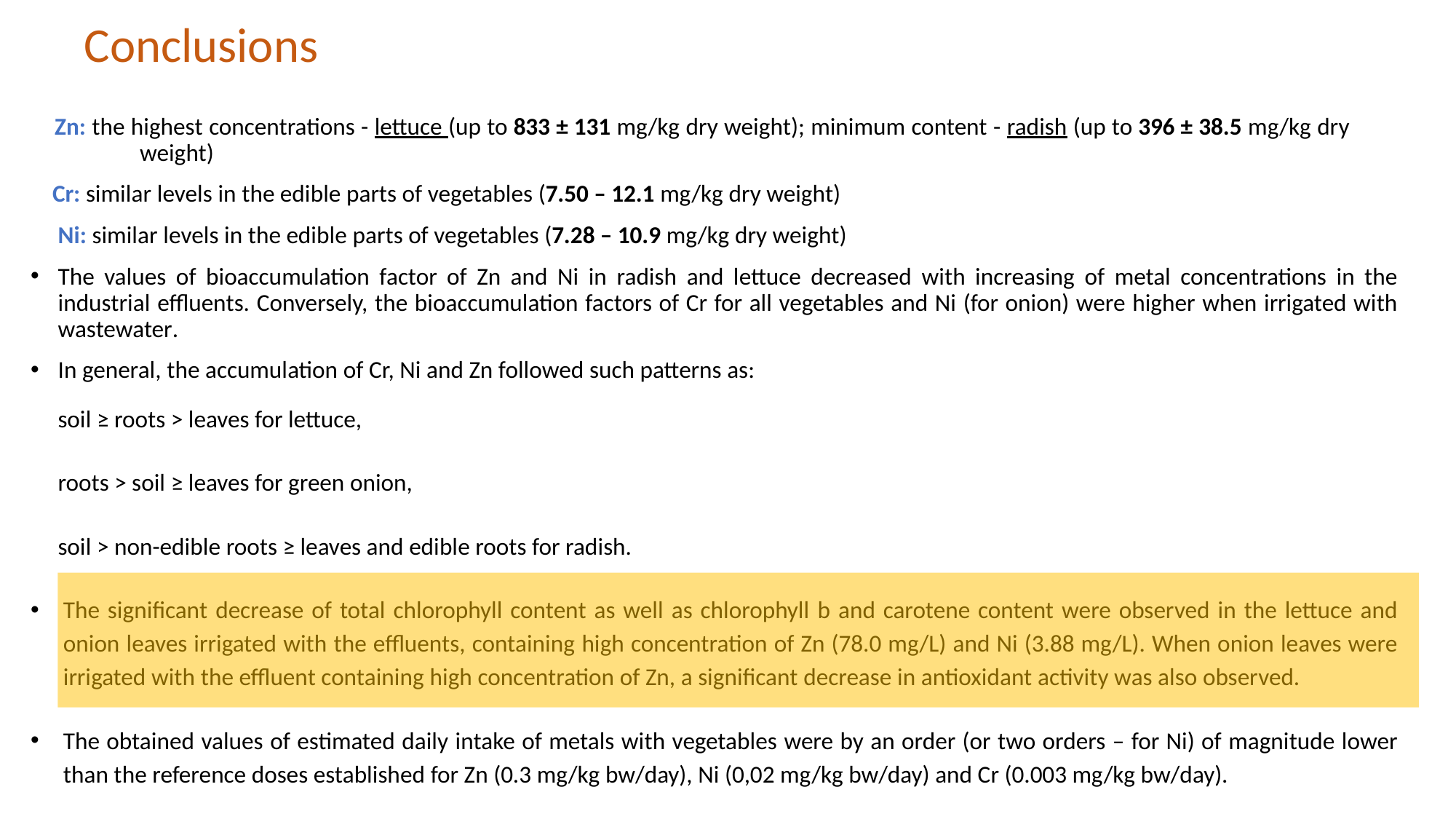

# Conclusions
    Zn: the highest concentrations - lettuce (up to 833 ± 131 mg/kg dry weight); minimum content - radish (up to 396 ± 38.5 mg/kg dry         	weight)
    Cr: similar levels in the edible parts of vegetables (7.50 – 12.1 mg/kg dry weight)
     Ni: similar levels in the edible parts of vegetables (7.28 – 10.9 mg/kg dry weight)
The values of bioaccumulation factor of Zn and Ni in radish and lettuce decreased with increasing of metal concentrations in the industrial effluents. Conversely, the bioaccumulation factors of Cr for all vegetables and Ni (for onion) were higher when irrigated with wastewater.
In general, the accumulation of Cr, Ni and Zn followed such patterns as:
soil ≥ roots > leaves for lettuce,
roots > soil ≥ leaves for green onion,
soil > non-edible roots ≥ leaves and edible roots for radish.
The significant decrease of total chlorophyll content as well as chlorophyll b and carotene content were observed in the lettuce and onion leaves irrigated with the effluents, containing high concentration of Zn (78.0 mg/L) and Ni (3.88 mg/L). When onion leaves were irrigated with the effluent containing high concentration of Zn, a significant decrease in antioxidant activity was also observed.
The obtained values of estimated daily intake of metals with vegetables were by an order (or two orders – for Ni) of magnitude lower than the reference doses established for Zn (0.3 mg/kg bw/day), Ni (0,02 mg/kg bw/day) and Cr (0.003 mg/kg bw/day).